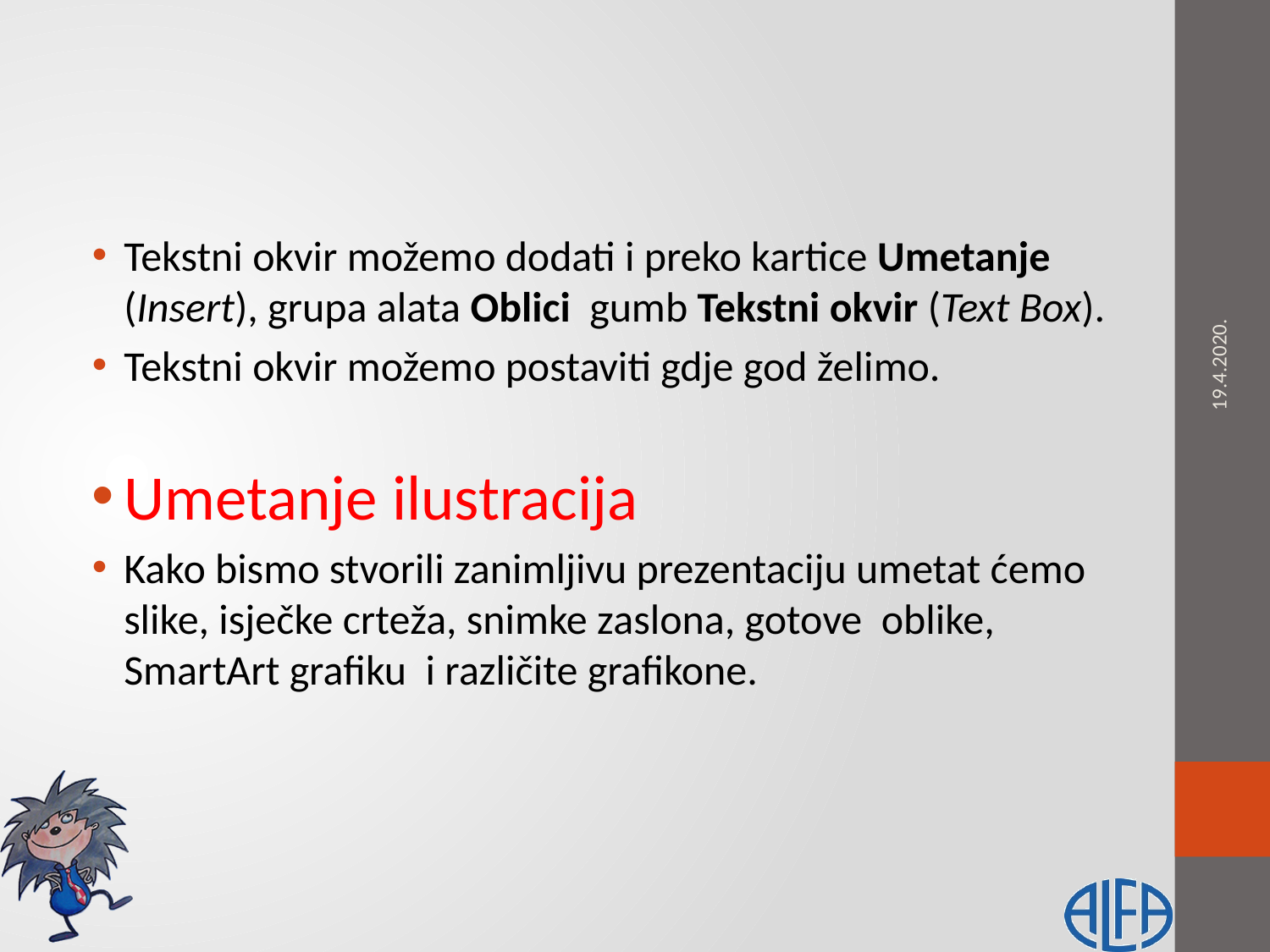

#
Tekstni okvir možemo dodati i preko kartice Umetanje (Insert), grupa alata Oblici  gumb Tekstni okvir (Text Box).
Tekstni okvir možemo postaviti gdje god želimo.

Umetanje ilustracija
Kako bismo stvorili zanimljivu prezentaciju umetat ćemo slike, isječke crteža, snimke zaslona, gotove  oblike, SmartArt grafiku  i različite grafikone.

19.4.2020.